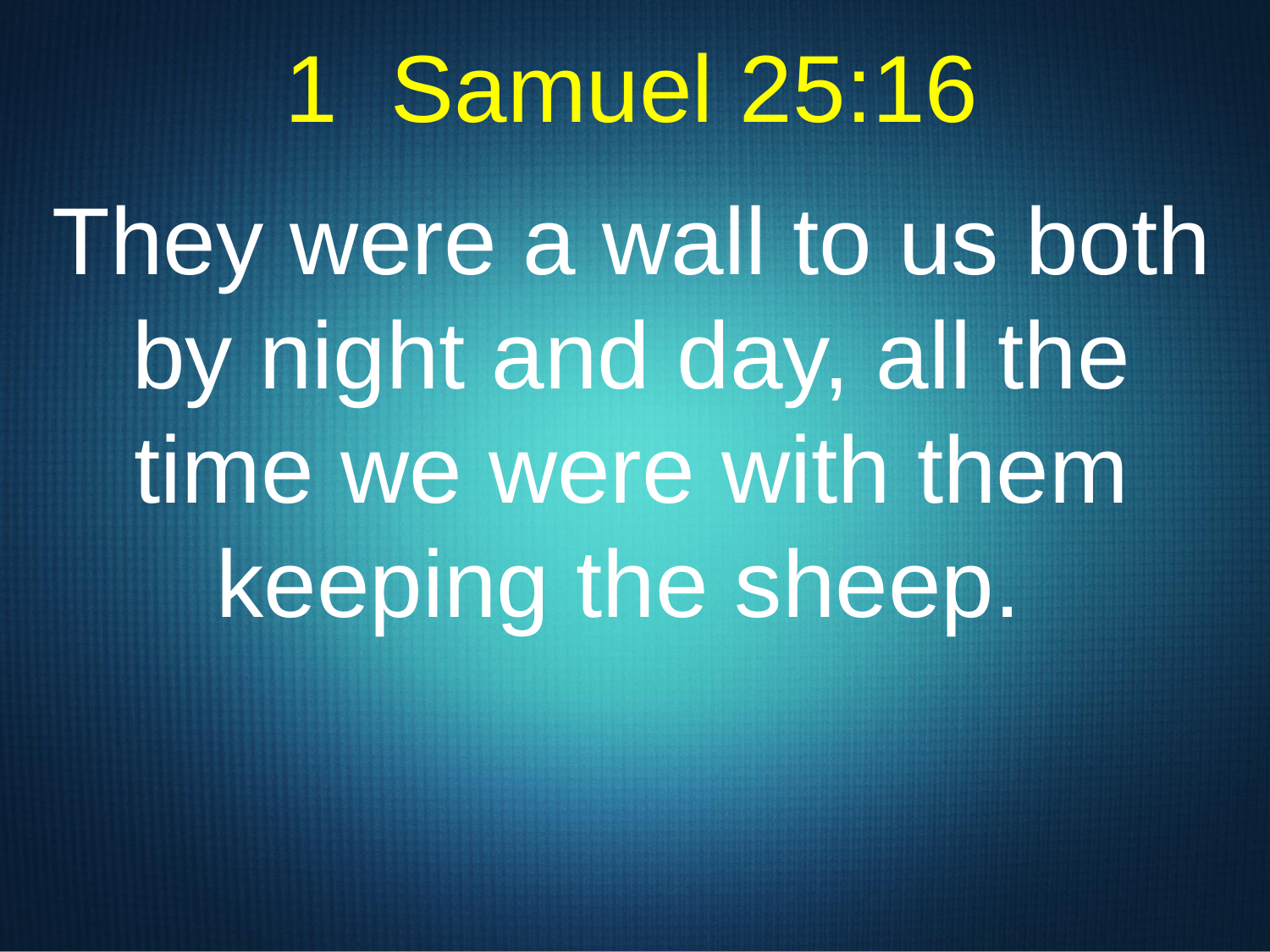

1  Samuel 25:16

They were a wall to us both by night and day, all the time we were with them keeping the sheep.